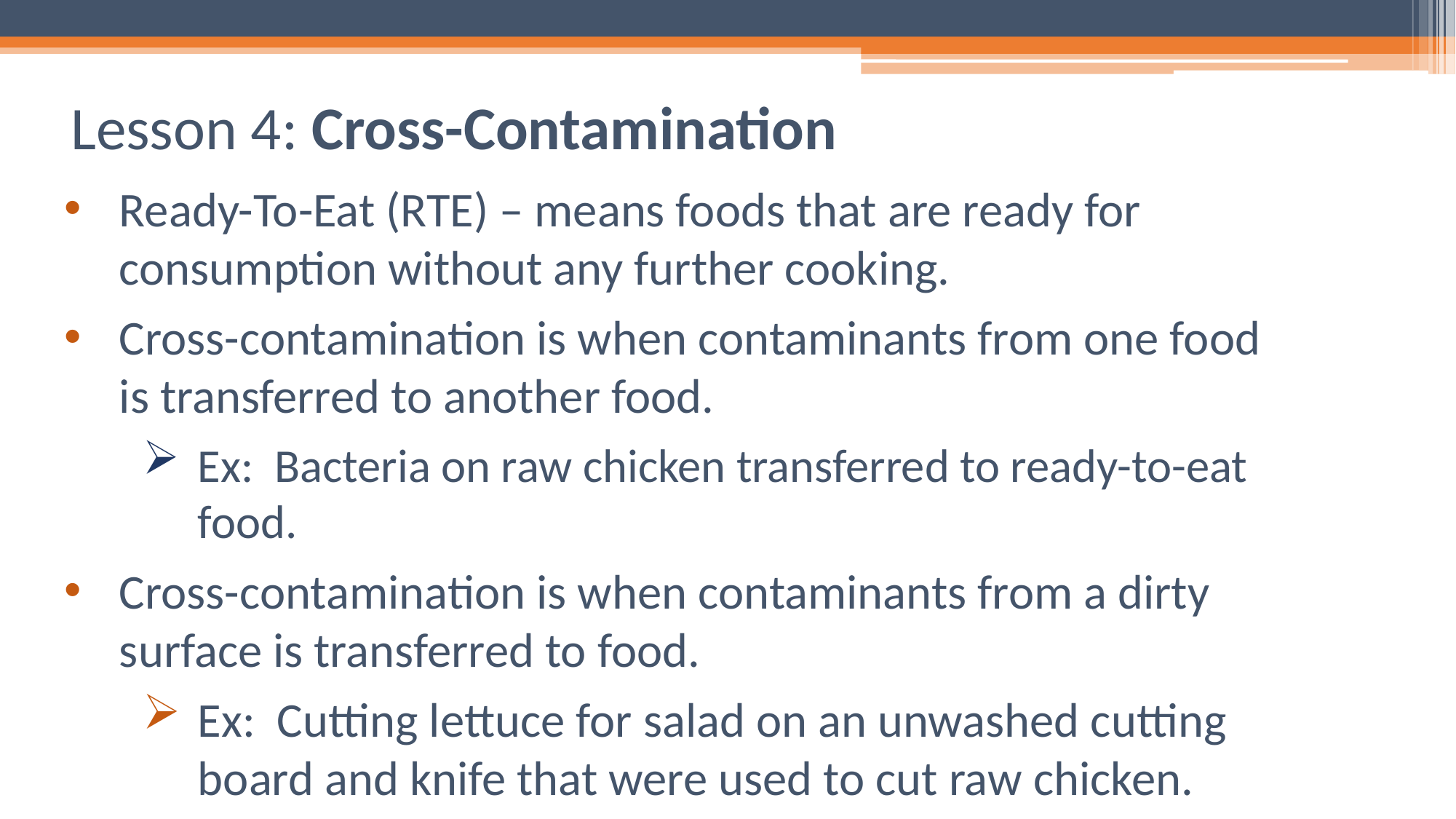

# Lesson 4: Cross-Contamination
Ready-To-Eat (RTE) – means foods that are ready for consumption without any further cooking.
Cross-contamination is when contaminants from one food is transferred to another food.
Ex:  Bacteria on raw chicken transferred to ready-to-eat food.
Cross-contamination is when contaminants from a dirty surface is transferred to food.
Ex:  Cutting lettuce for salad on an unwashed cutting board and knife that were used to cut raw chicken.